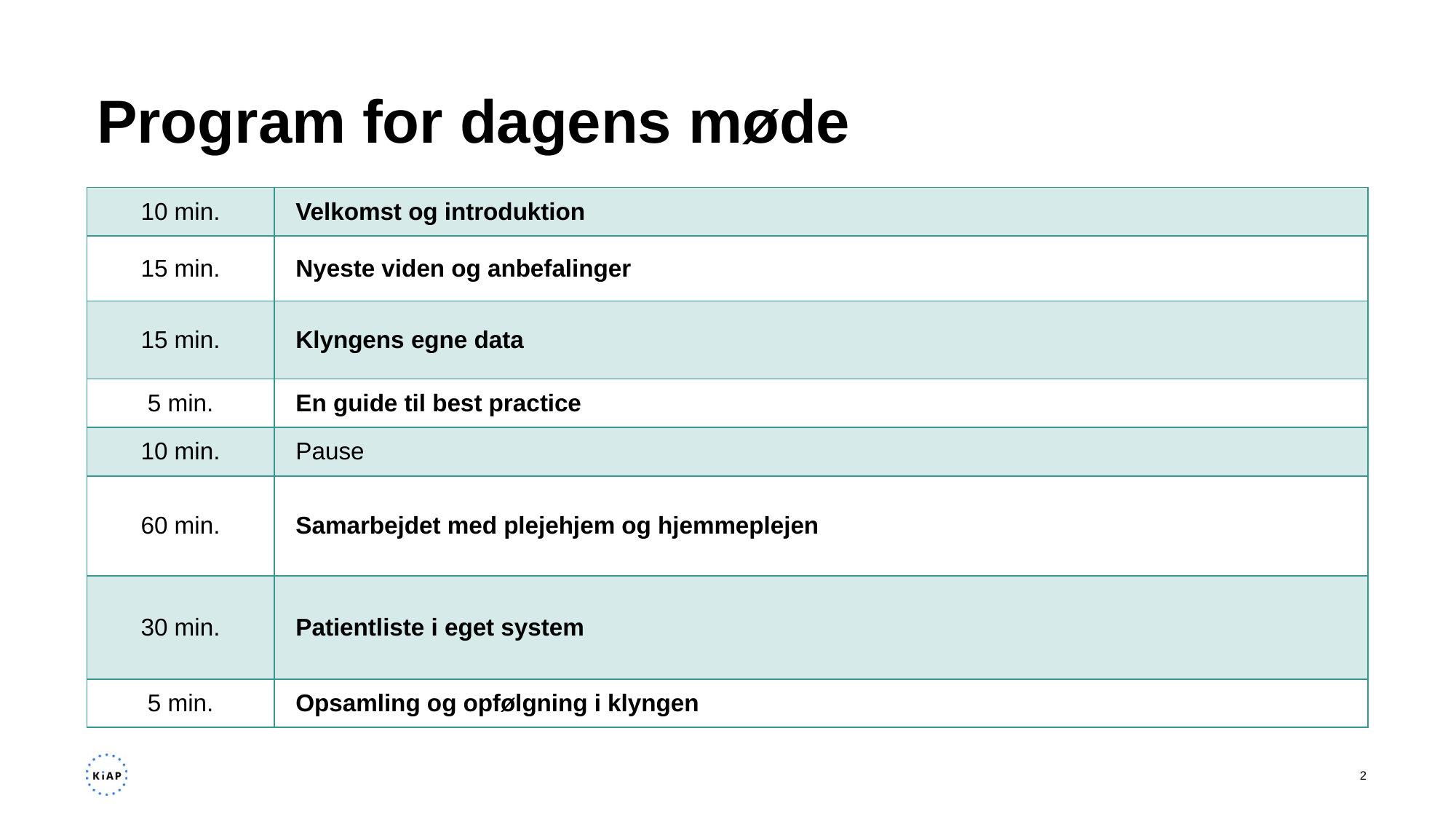

# Program for dagens møde
| 10 min. | Velkomst og introduktion |
| --- | --- |
| 15 min. | Nyeste viden og anbefalinger |
| 15 min. | Klyngens egne data |
| 5 min. | En guide til best practice |
| 10 min. | Pause |
| 60 min. | Samarbejdet med plejehjem og hjemmeplejen |
| 30 min. | Patientliste i eget system |
| 5 min. | Opsamling og opfølgning i klyngen |